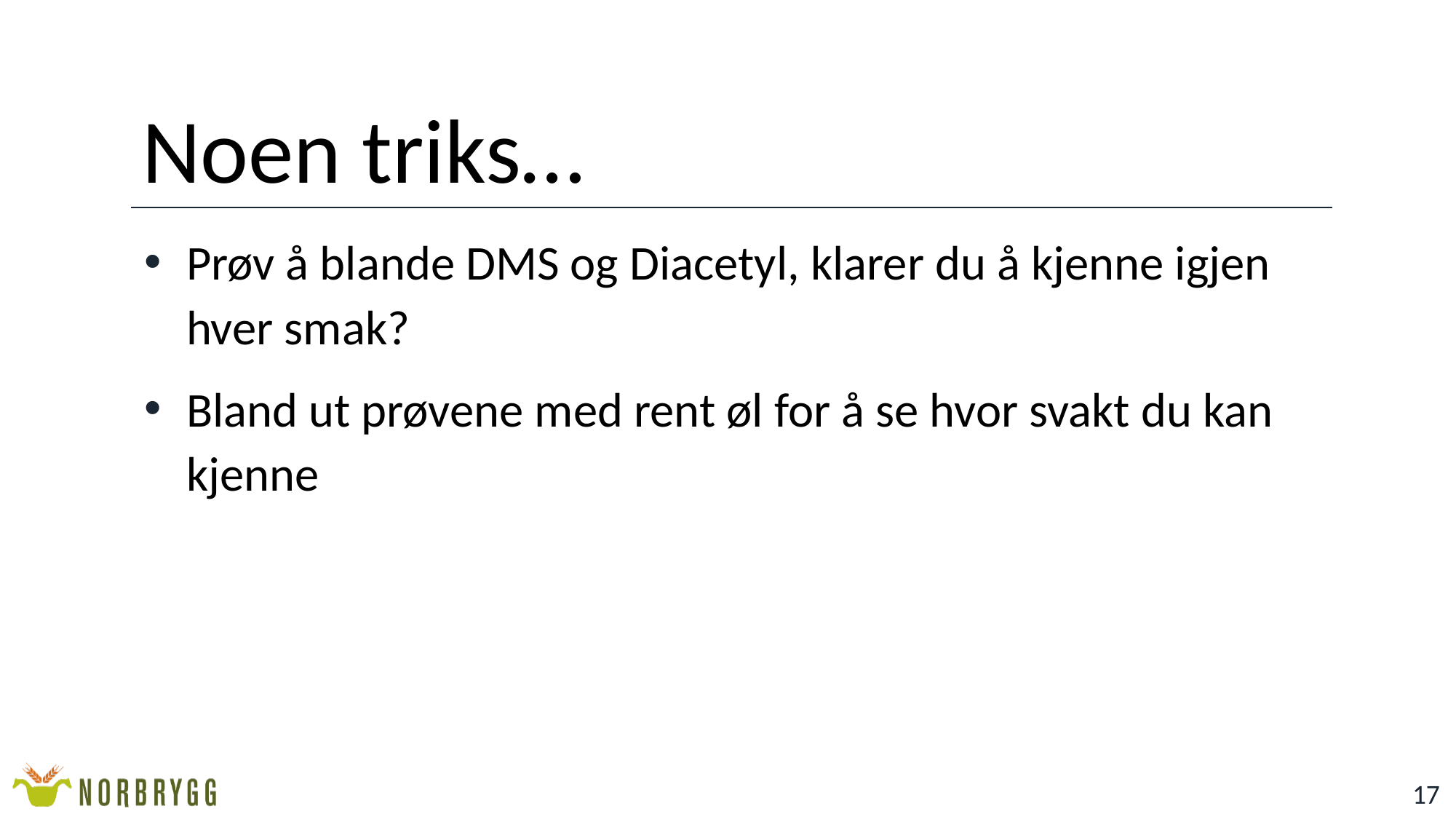

# Noen triks…
Prøv å blande DMS og Diacetyl, klarer du å kjenne igjen hver smak?
Bland ut prøvene med rent øl for å se hvor svakt du kan kjenne

17